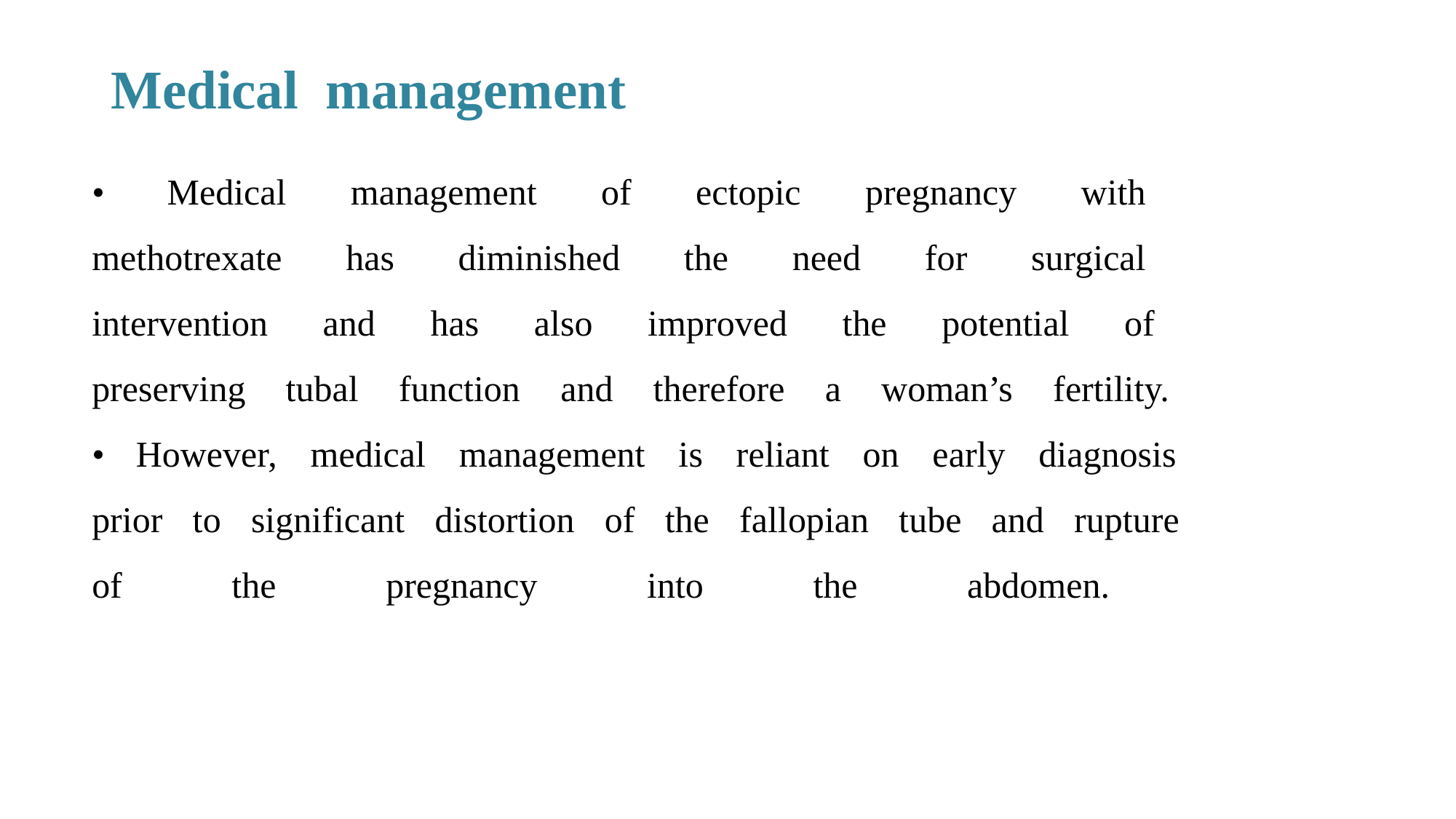

# Medical  management
•  Medical  management  of  ectopic  pregnancy  with  
methotrexate  has  diminished  the  need  for  surgical  
intervention  and  has  also  improved  the  potential  of  
preserving  tubal  function  and  therefore  a  woman’s  fertility.  
•  However,  medical  management  is  reliant  on  early  diagnosis  
prior  to  significant  distortion  of  the  fallopian  tube  and  rupture  
of  the  pregnancy  into  the  abdomen.